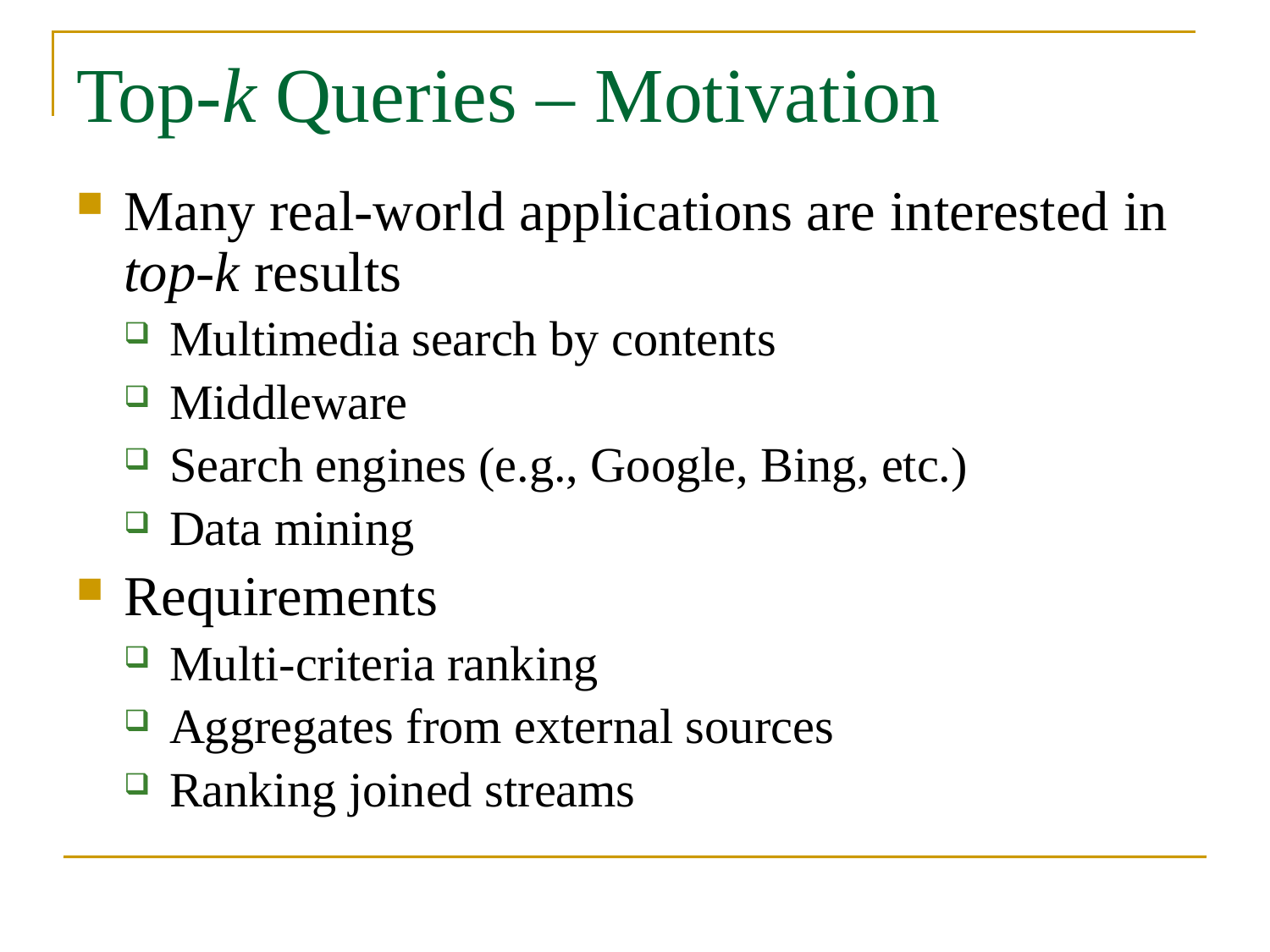

# Top-k Queries – Motivation
Many real-world applications are interested in top-k results
Multimedia search by contents
Middleware
Search engines (e.g., Google, Bing, etc.)
Data mining
Requirements
Multi-criteria ranking
Aggregates from external sources
Ranking joined streams